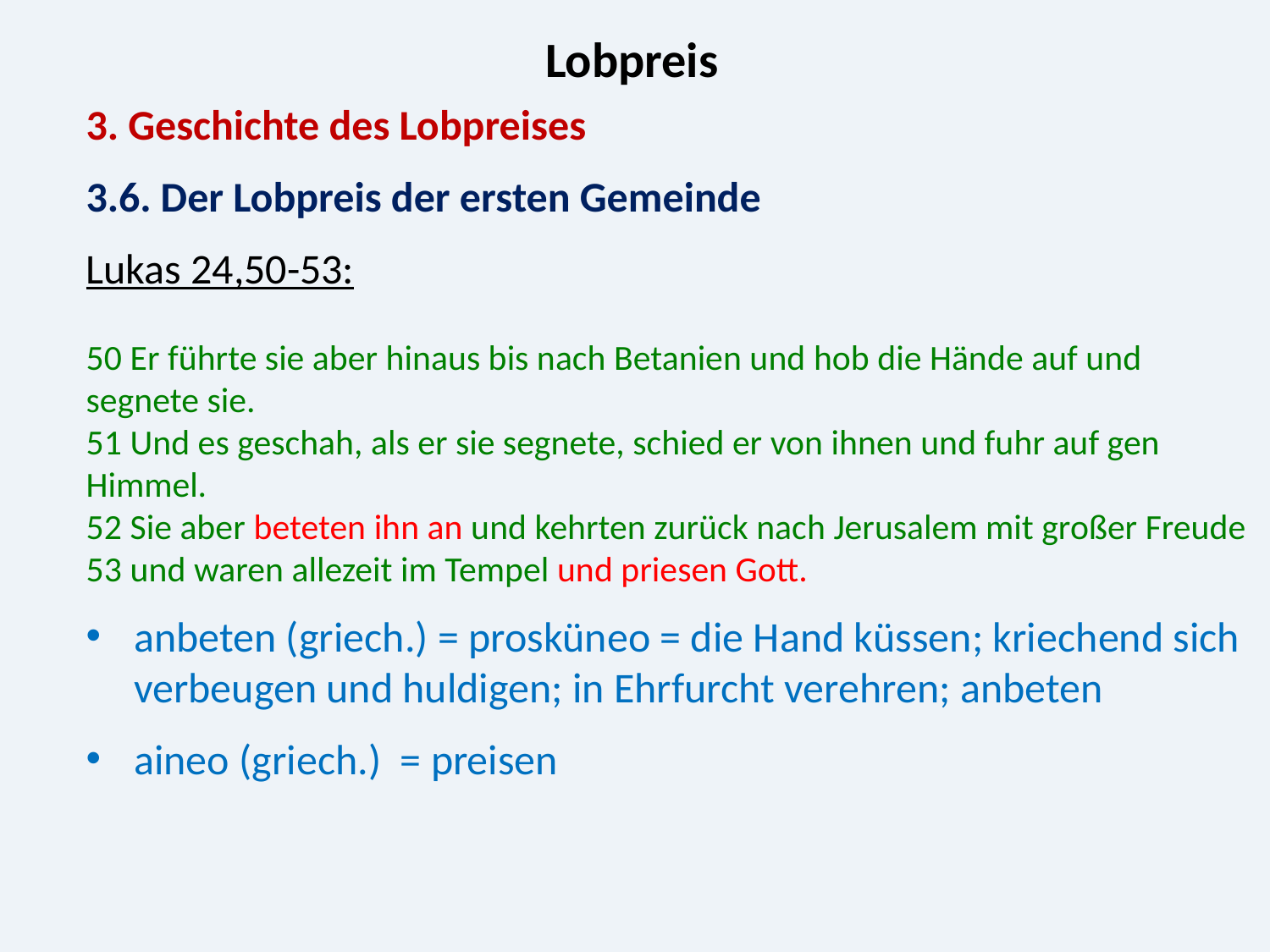

Lobpreis
3. Geschichte des Lobpreises
3.6. Der Lobpreis der ersten Gemeinde
Lukas 24,50-53:

50 Er führte sie aber hinaus bis nach Betanien und hob die Hände auf und segnete sie.
51 Und es geschah, als er sie segnete, schied er von ihnen und fuhr auf gen Himmel.
52 Sie aber beteten ihn an und kehrten zurück nach Jerusalem mit großer Freude
53 und waren allezeit im Tempel und priesen Gott.
anbeten (griech.) = prosküneo = die Hand küssen; kriechend sich verbeugen und huldigen; in Ehrfurcht verehren; anbeten
aineo (griech.)  = preisen